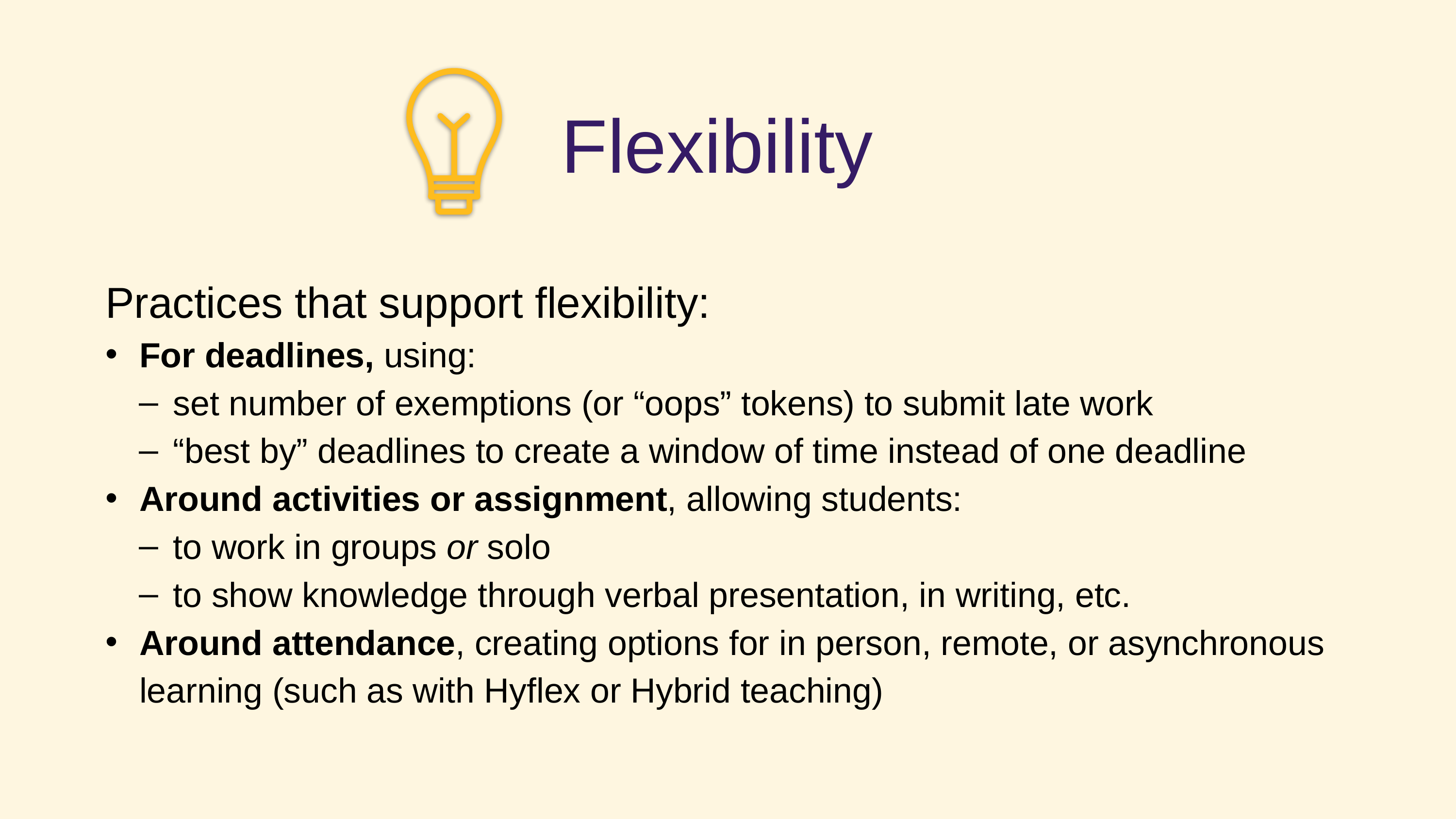

# Flexibility
Practices that support flexibility:
For deadlines, using:
set number of exemptions (or “oops” tokens) to submit late work
“best by” deadlines to create a window of time instead of one deadline
Around activities or assignment, allowing students:
to work in groups or solo
to show knowledge through verbal presentation, in writing, etc.
Around attendance, creating options for in person, remote, or asynchronous learning (such as with Hyflex or Hybrid teaching)